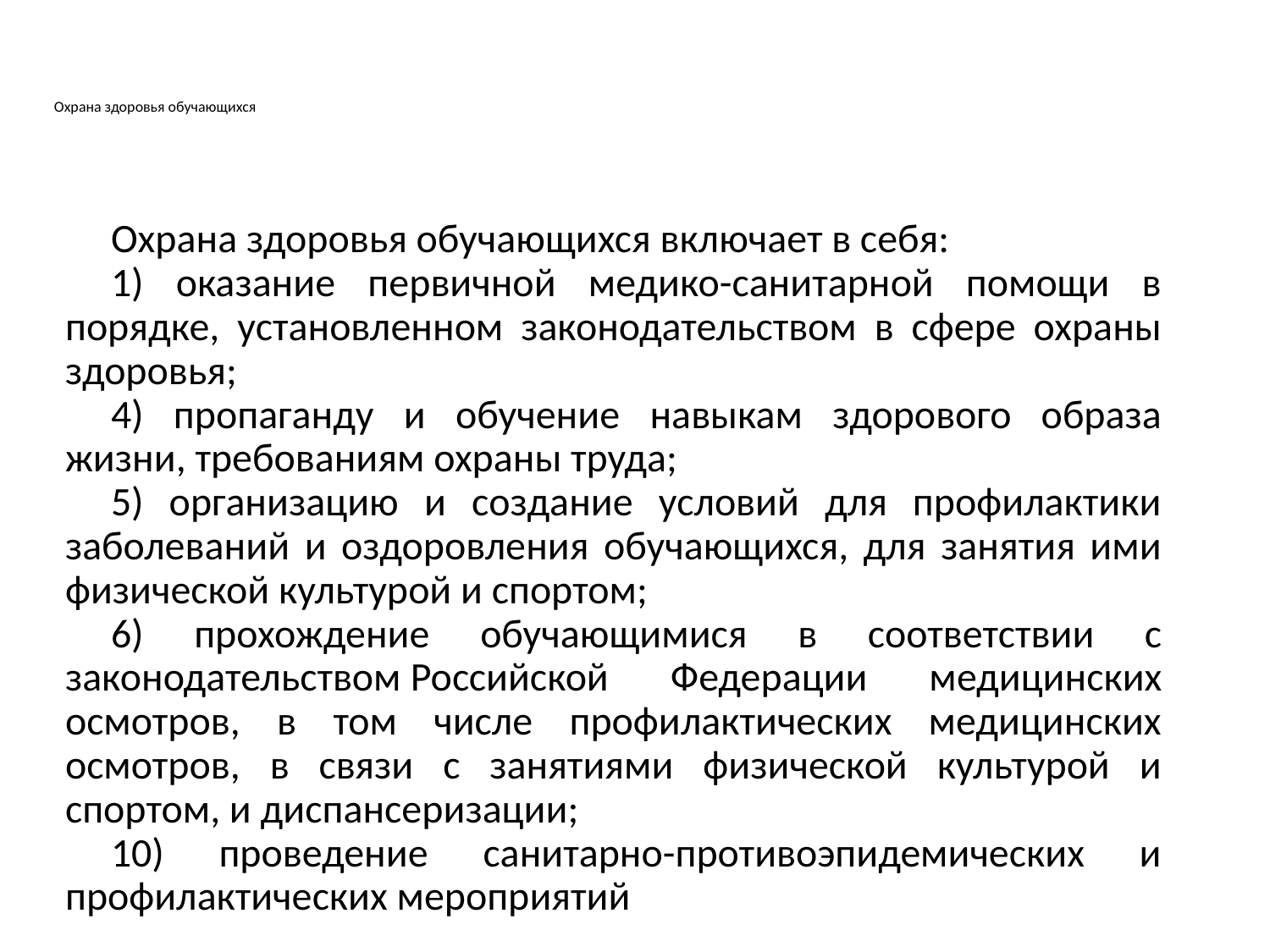

# Охрана здоровья обучающихся
Охрана здоровья обучающихся включает в себя:
1) оказание первичной медико-санитарной помощи в порядке, установленном законодательством в сфере охраны здоровья;
4) пропаганду и обучение навыкам здорового образа жизни, требованиям охраны труда;
5) организацию и создание условий для профилактики заболеваний и оздоровления обучающихся, для занятия ими физической культурой и спортом;
6) прохождение обучающимися в соответствии с законодательством Российской Федерации медицинских осмотров, в том числе профилактических медицинских осмотров, в связи с занятиями физической культурой и спортом, и диспансеризации;
10) проведение санитарно-противоэпидемических и профилактических мероприятий